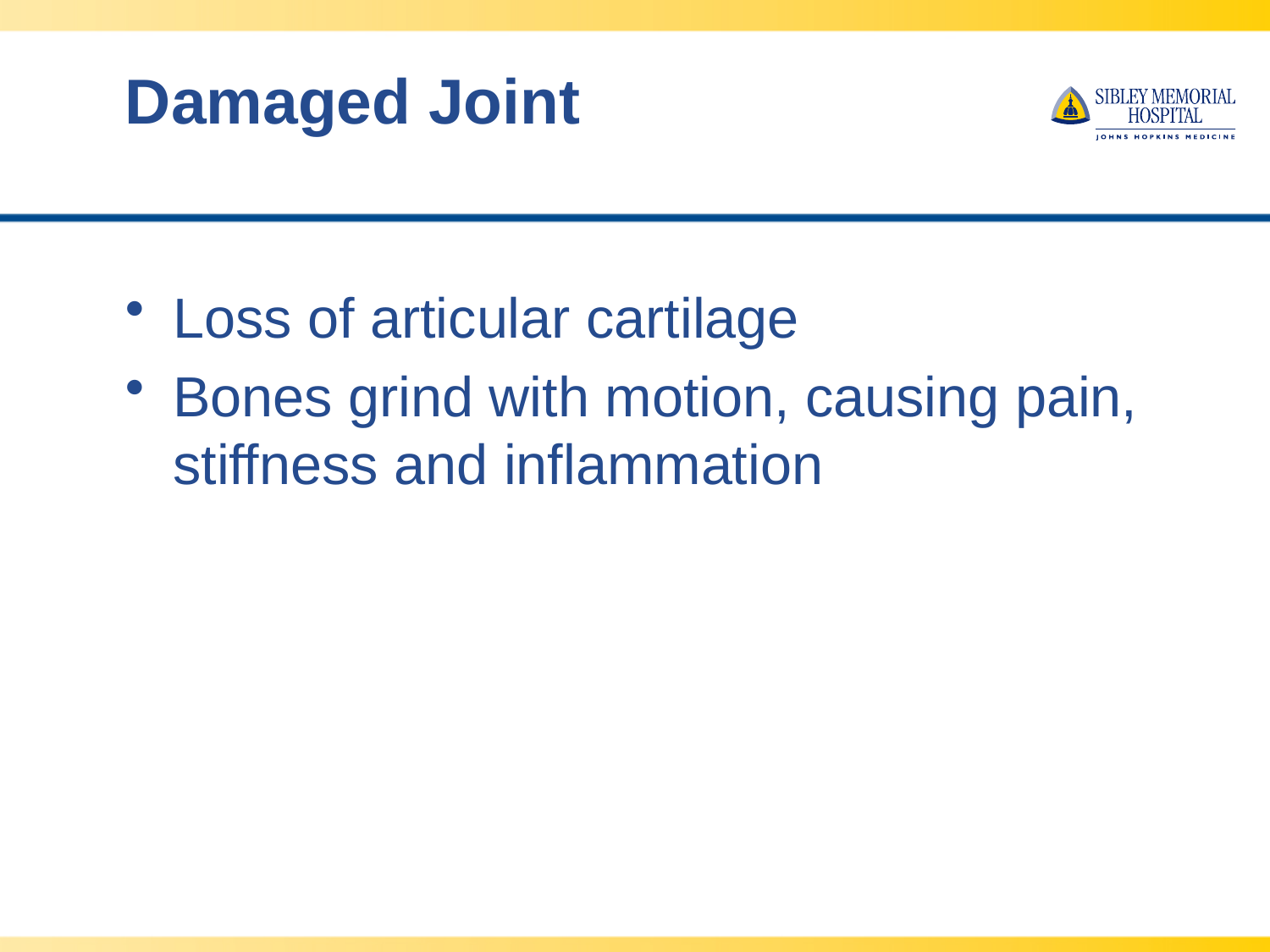

# Damaged Joint
Loss of articular cartilage
Bones grind with motion, causing pain, stiffness and inflammation